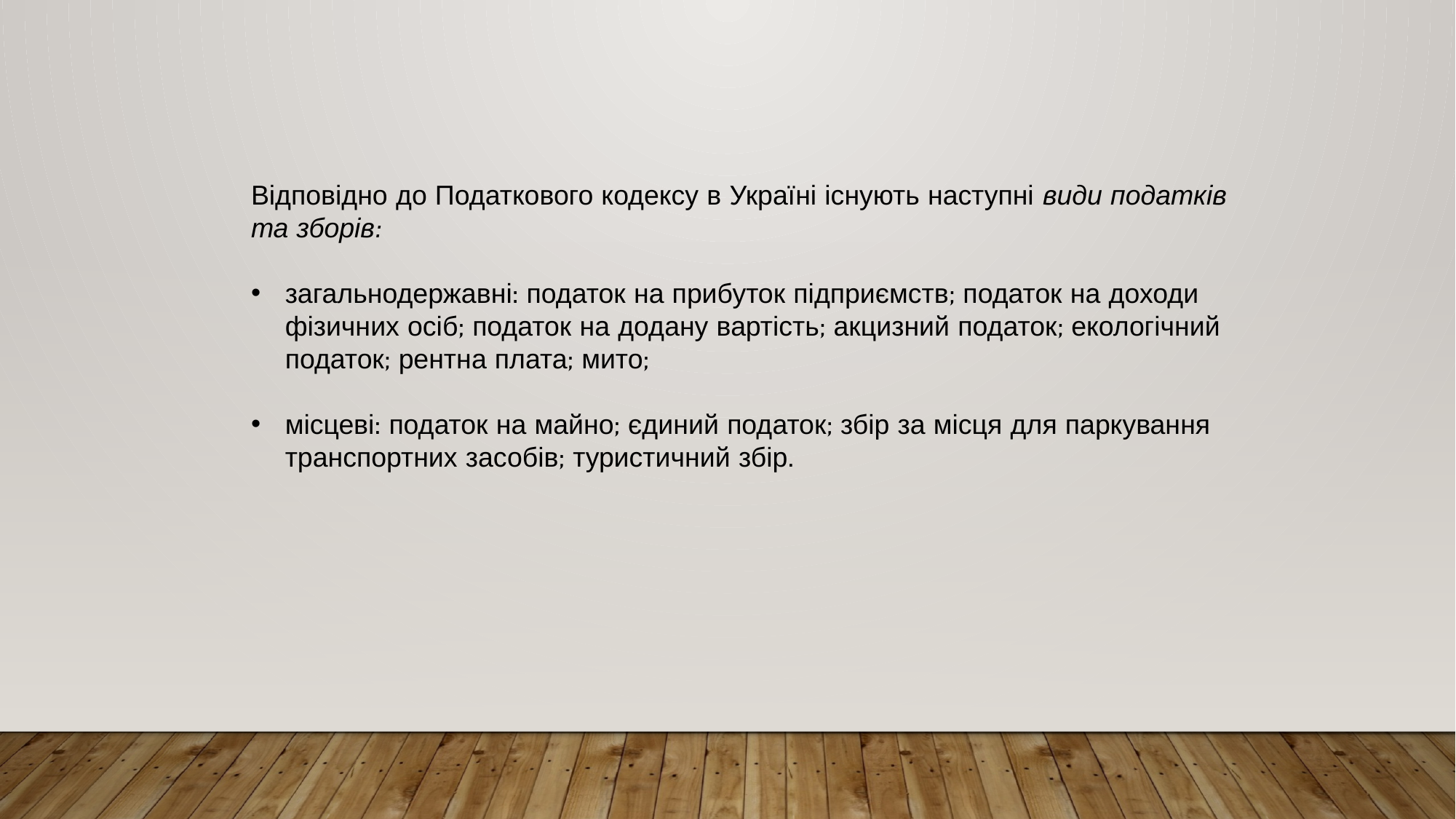

Відповідно до Податкового кодексу в Україні існують наступні види податків та зборів:

загальнодержавні: податок на прибуток підприємств; податок на доходи фізичних осіб; податок на додану вартість; акцизний податок; екологічний податок; рентна плата; мито;

місцеві: податок на майно; єдиний податок; збір за місця для паркування транспортних засобів; туристичний збір.